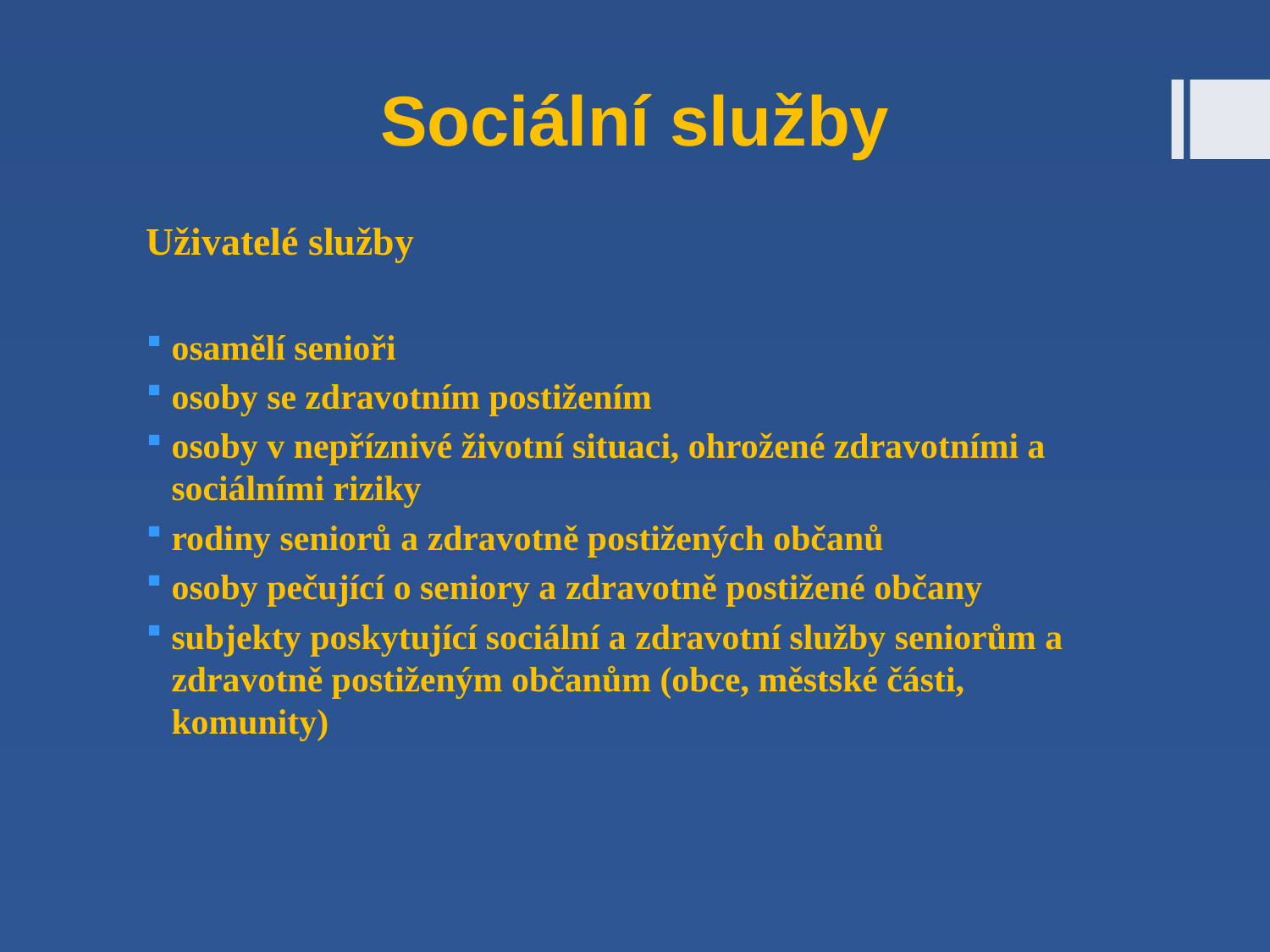

# Sociální služby

Uživatelé služby

osamělí senioři
osoby se zdravotním postižením
osoby v nepříznivé životní situaci, ohrožené zdravotními a sociálními riziky
rodiny seniorů a zdravotně postižených občanů
osoby pečující o seniory a zdravotně postižené občany
subjekty poskytující sociální a zdravotní služby seniorům a zdravotně postiženým občanům (obce, městské části, komunity)